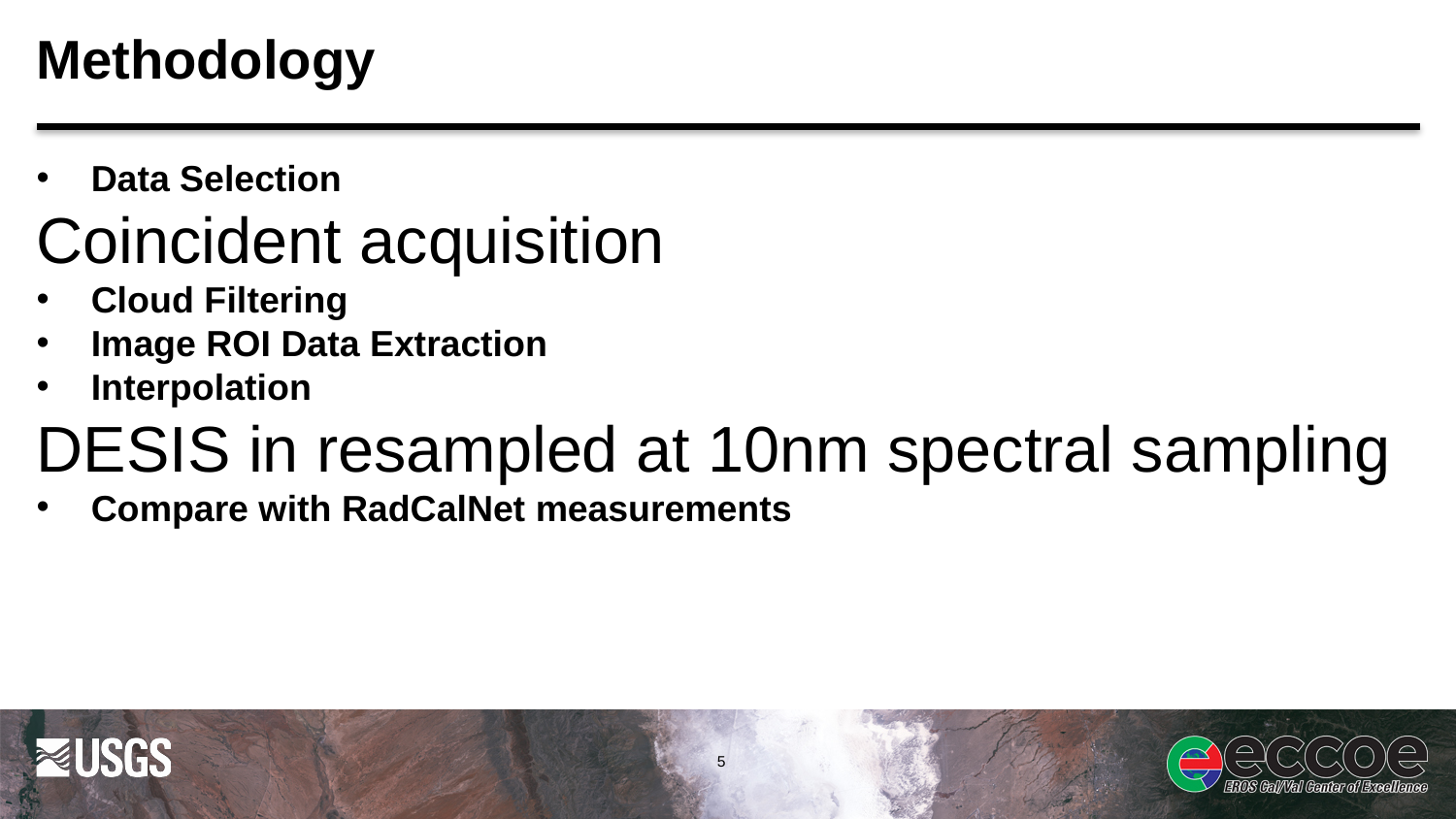

# Methodology
Data Selection
Coincident acquisition
Cloud Filtering
Image ROI Data Extraction
Interpolation
DESIS in resampled at 10nm spectral sampling
Compare with RadCalNet measurements